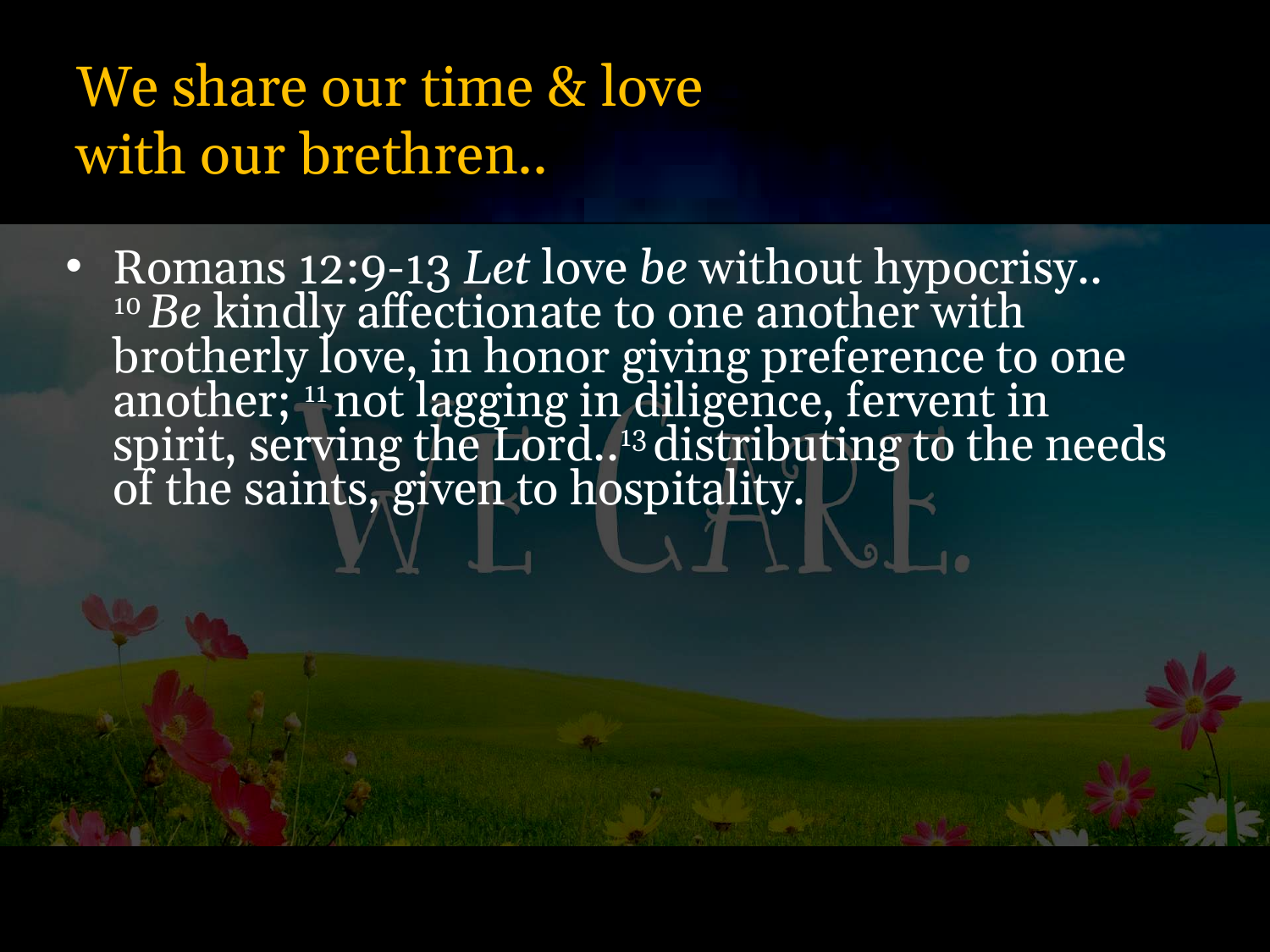

# We share our time & love with our brethren..
Romans 12:9-13 Let love be without hypocrisy.. 10 Be kindly affectionate to one another with brotherly love, in honor giving preference to one another; 11 not lagging in diligence, fervent in spirit, serving the Lord..13 distributing to the needs of the saints, given to hospitality.